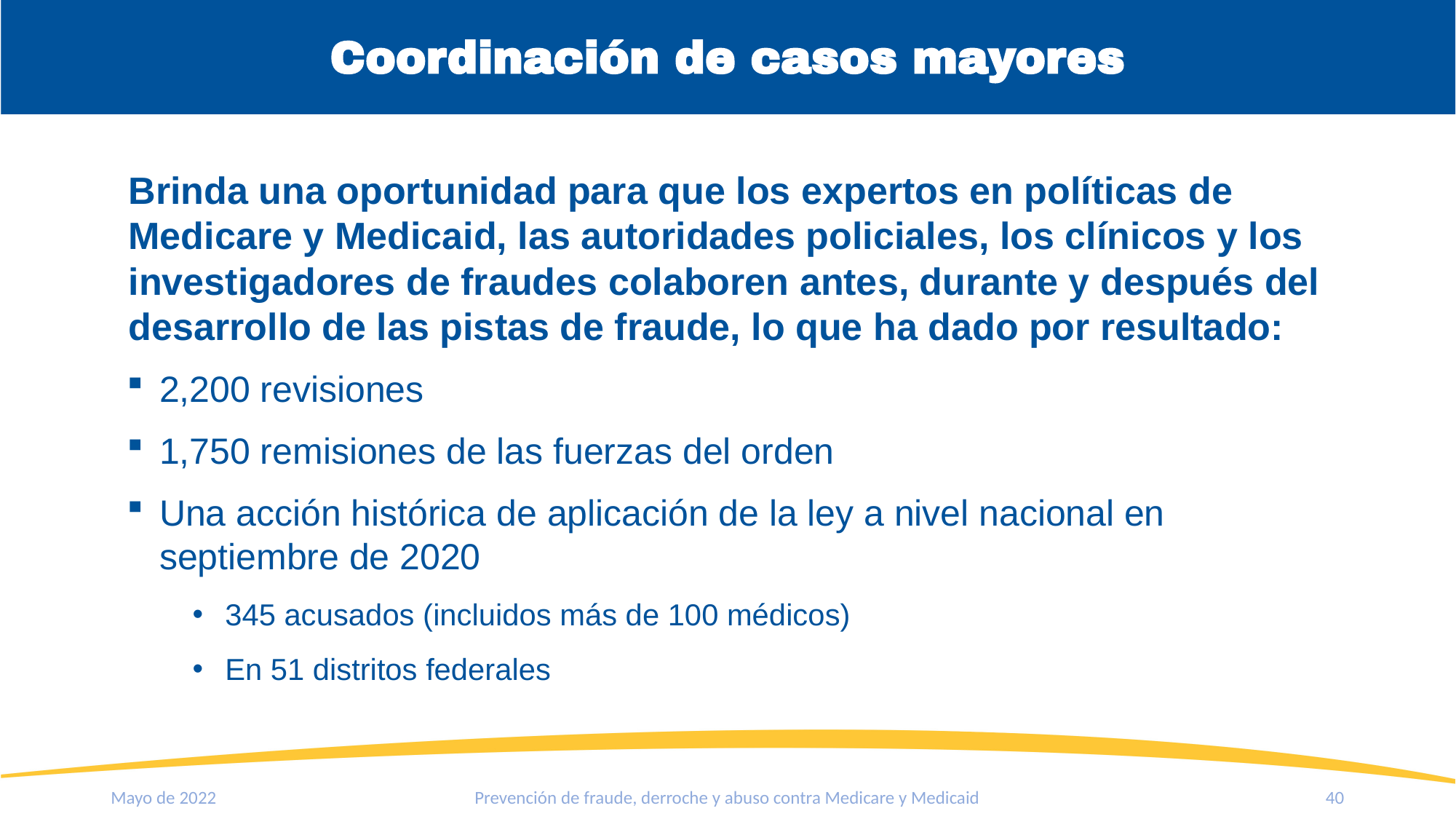

Coordinación de casos mayores
Brinda una oportunidad para que los expertos en políticas de Medicare y Medicaid, las autoridades policiales, los clínicos y los investigadores de fraudes colaboren antes, durante y después del desarrollo de las pistas de fraude, lo que ha dado por resultado:
2,200 revisiones
1,750 remisiones de las fuerzas del orden
Una acción histórica de aplicación de la ley a nivel nacional en septiembre de 2020
345 acusados (incluidos más de 100 médicos)
En 51 distritos federales

Prevención de fraude, derroche y abuso contra Medicare y Medicaid
Mayo de 2022
40